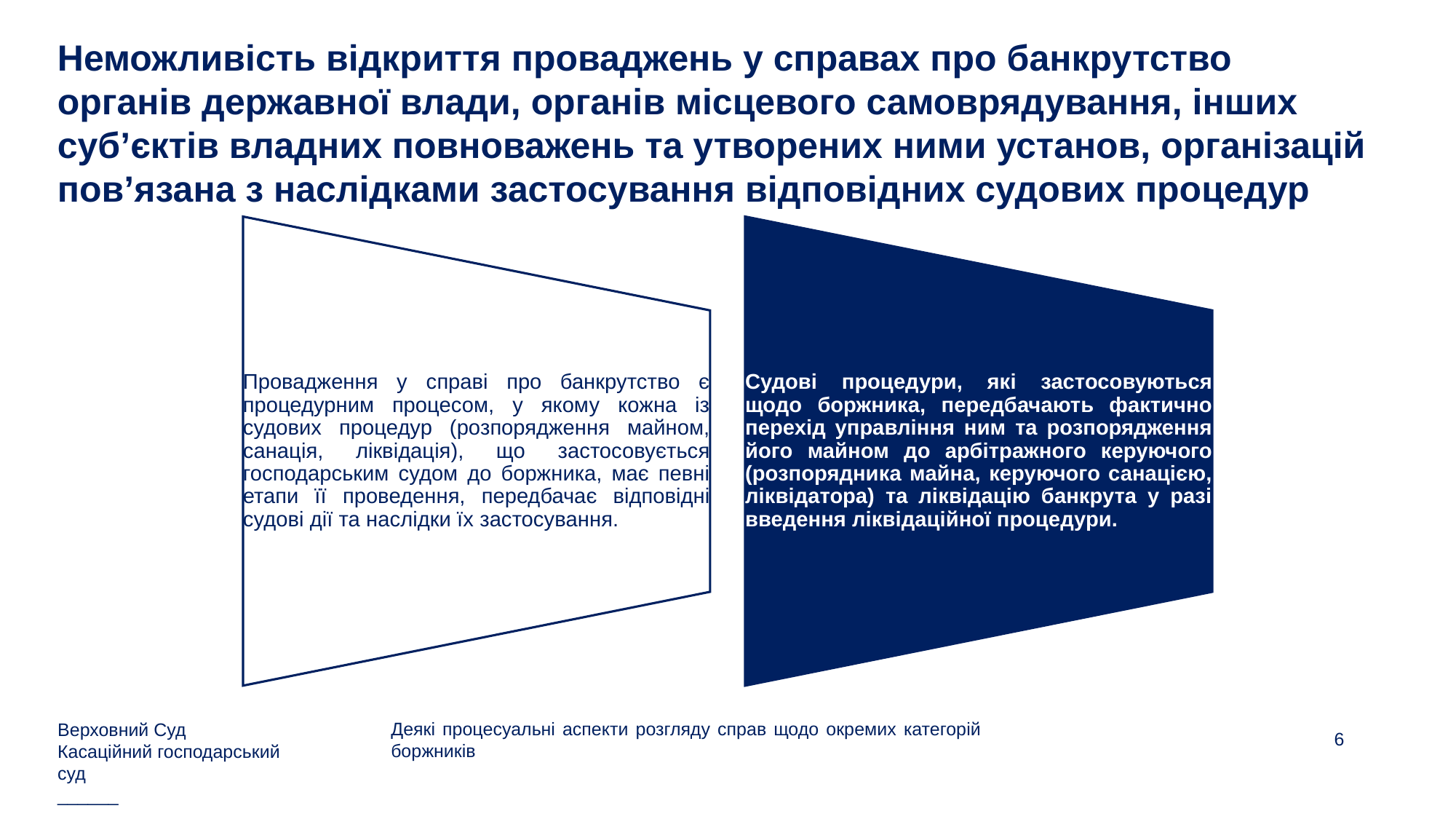

Неможливість відкриття проваджень у справах про банкрутство органів державної влади, органів місцевого самоврядування, інших суб’єктів владних повноважень та утворених ними установ, організацій пов’язана з наслідками застосування відповідних судових процедур
Провадження у справі про банкрутство є процедурним процесом, у якому кожна із судових процедур (розпорядження майном, санація, ліквідація), що застосовується господарським судом до боржника, має певні етапи її проведення, передбачає відповідні судові дії та наслідки їх застосування.
Судові процедури, які застосовуються щодо боржника, передбачають фактично перехід управління ним та розпорядження його майном до арбітражного керуючого (розпорядника майна, керуючого санацією, ліквідатора) та ліквідацію банкрута у разі введення ліквідаційної процедури.
Верховний Суд
Касаційний господарський суд
______
6
Деякі процесуальні аспекти розгляду справ щодо окремих категорій боржників